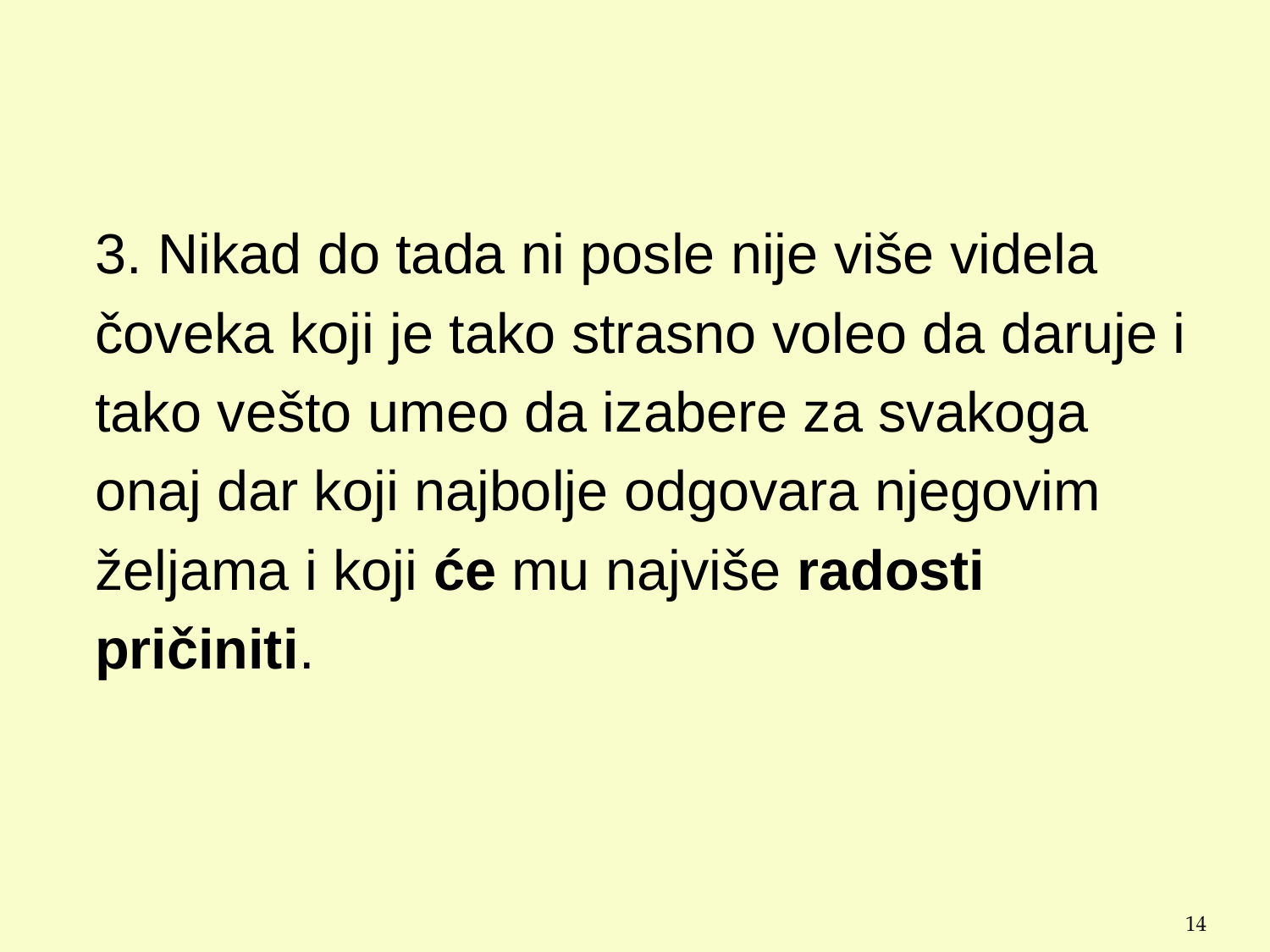

#
3. Nikad do tada ni posle nije više videla
čoveka koji je tako strasno voleo da daruje i
tako vešto umeo da izabere za svakoga
onaj dar koji najbolje odgovara njegovim
željama i koji će mu najviše radosti
pričiniti.

14